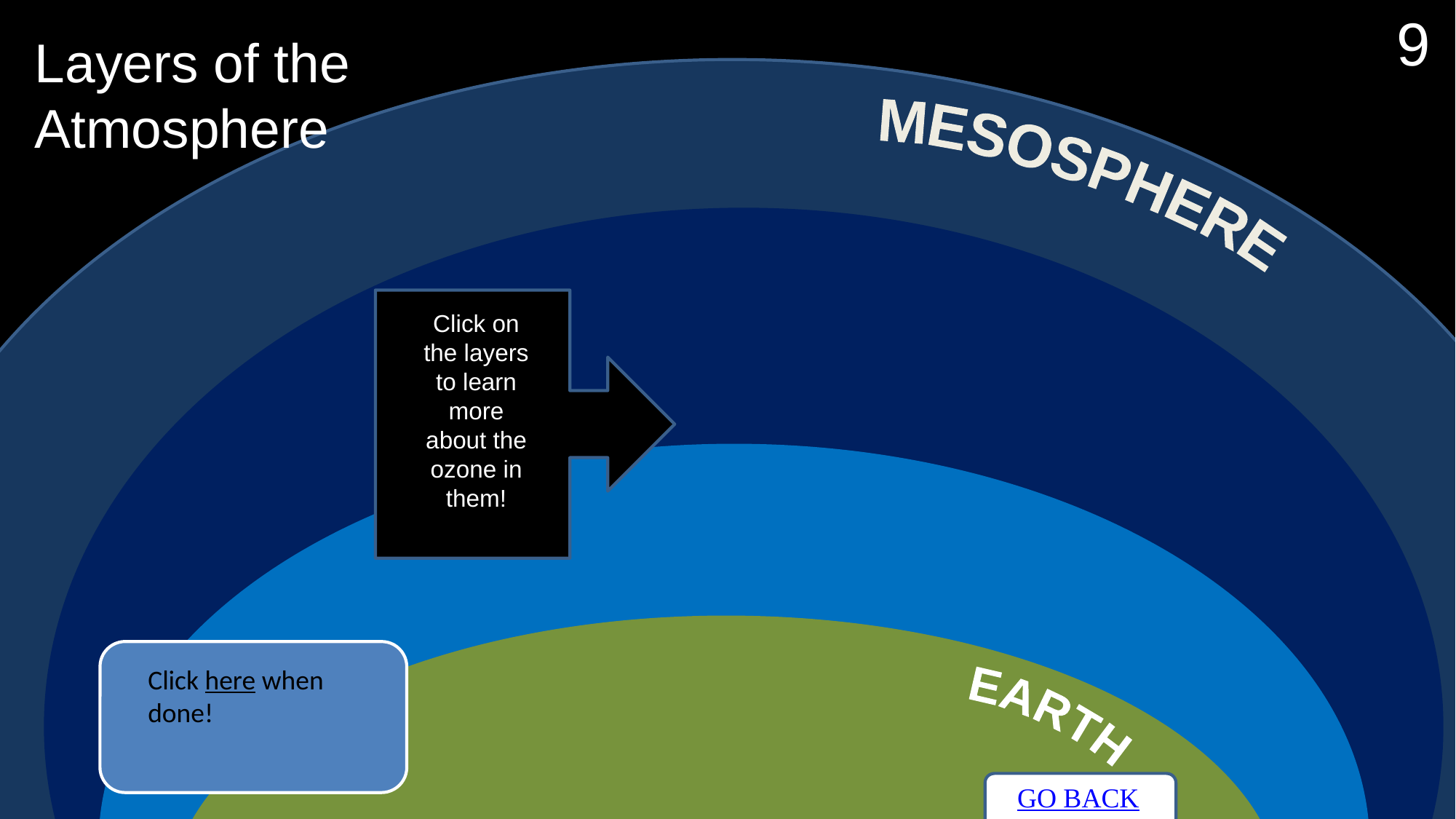

9
Layers of the Atmosphere

MESOSPHERE

Click on the layers to learn more about the ozone in them!
STRATOSPHERE

TROPOSPHERE

Click here when done!
EARTH

GO BACK